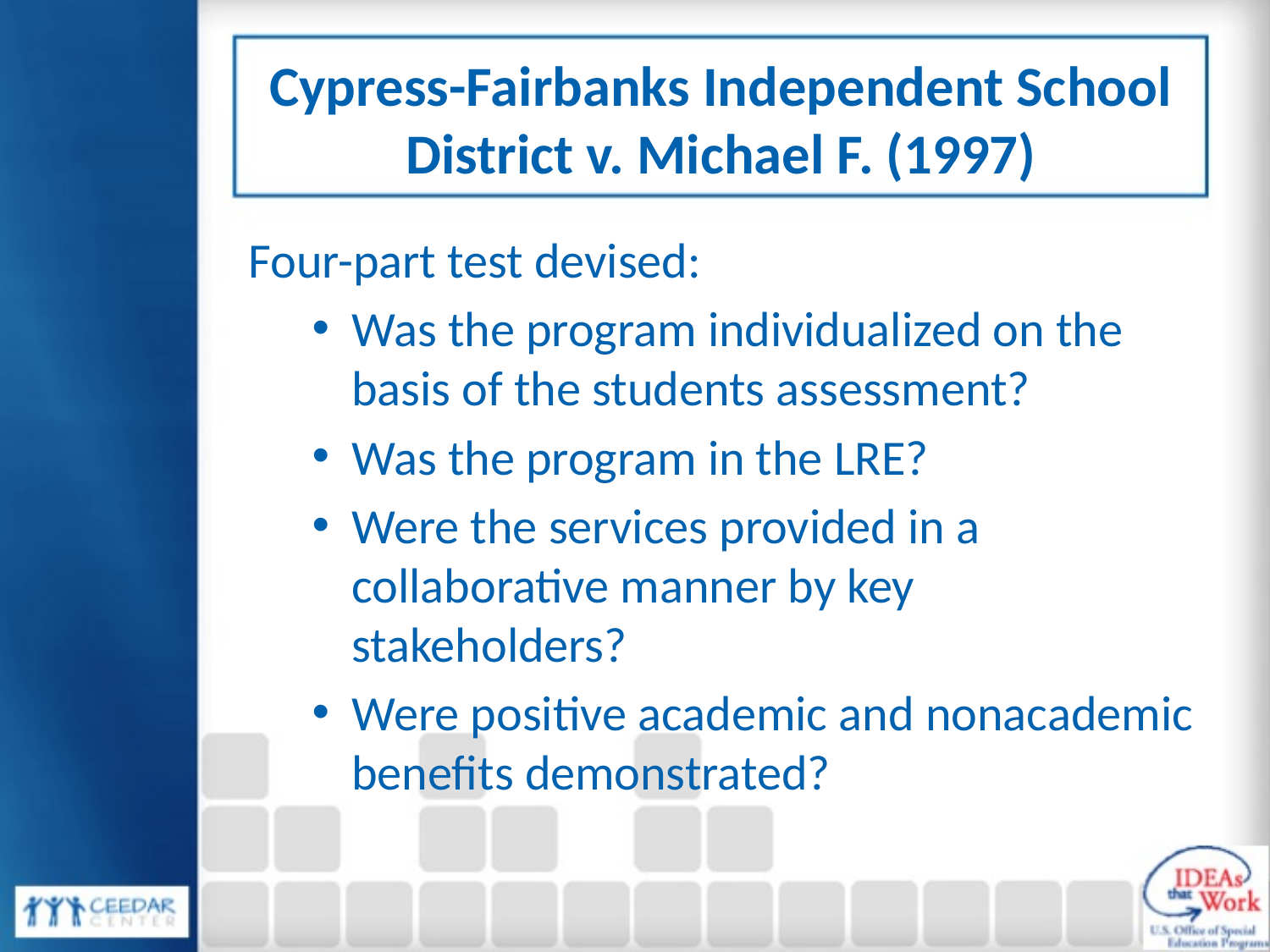

# Cypress-Fairbanks Independent School District v. Michael F. (1997)
Four-part test devised:
Was the program individualized on the basis of the students assessment?
Was the program in the LRE?
Were the services provided in a collaborative manner by key stakeholders?
Were positive academic and nonacademic benefits demonstrated?